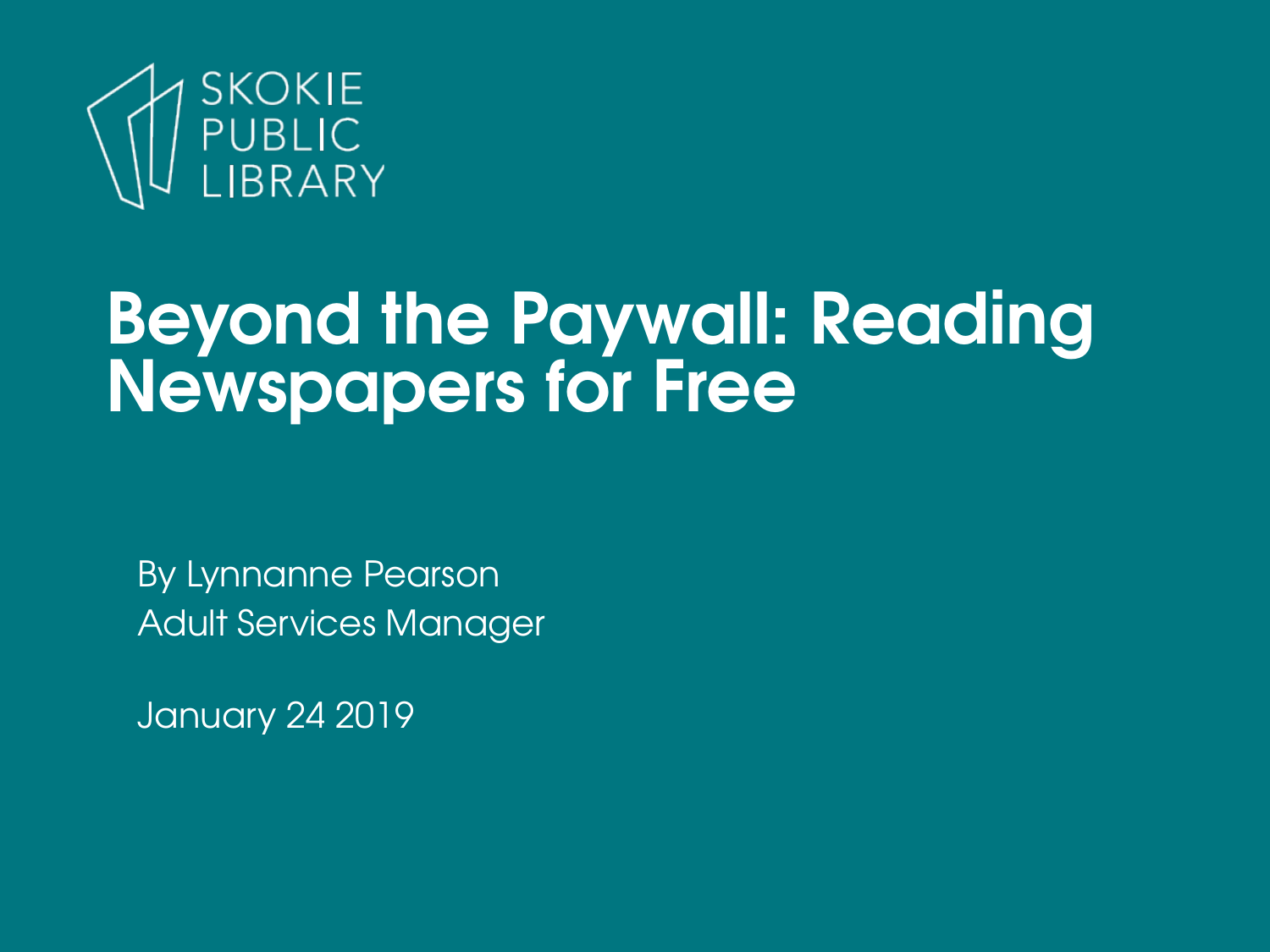

Beyond the Paywall: Reading Newspapers for Free

By Lynnanne Pearson
Adult Services Manager
January 24 2019